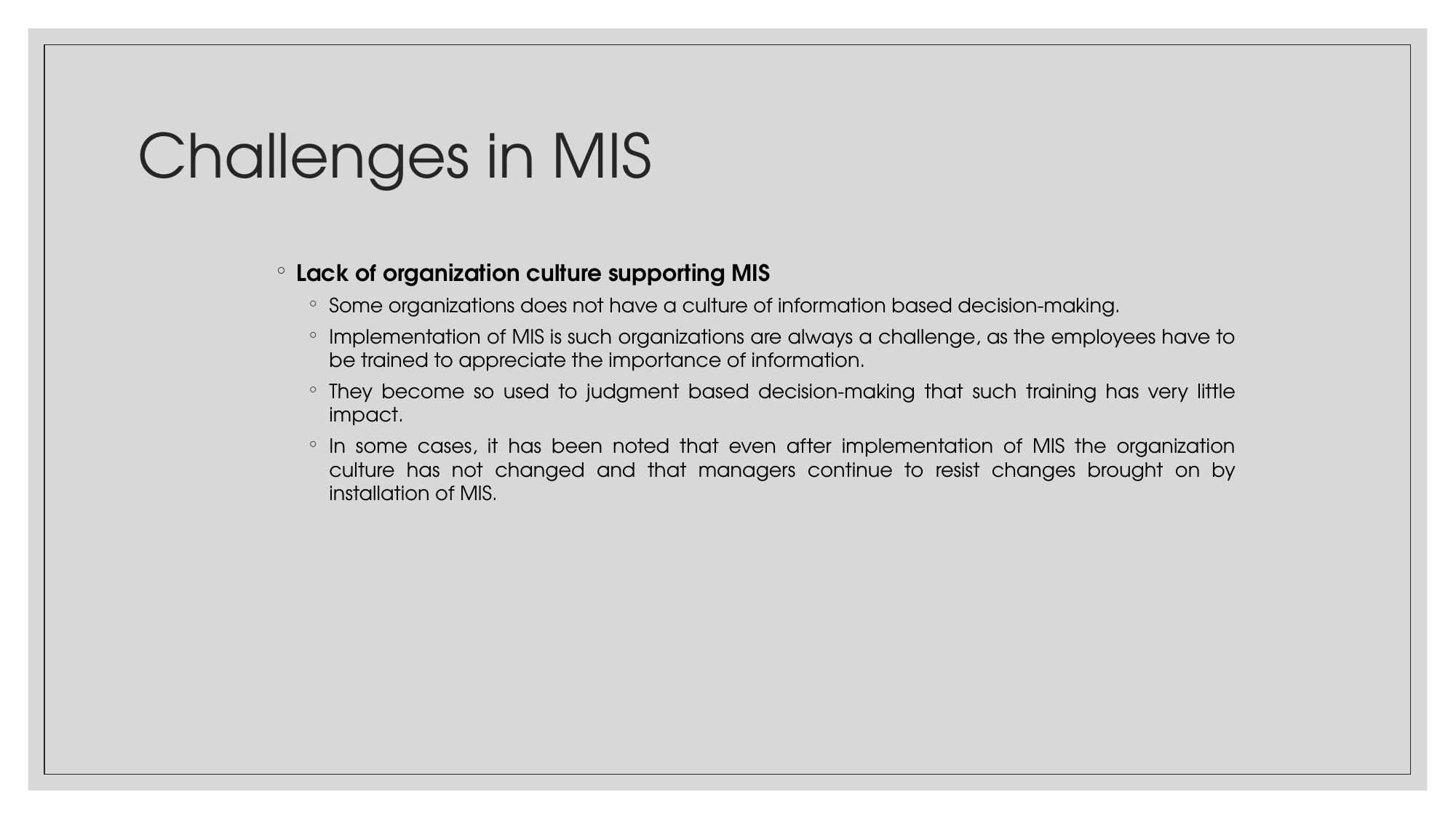

# Challenges in MIS
Lack of organization culture supporting MIS
Some organizations does not have a culture of information based decision-making.
Implementation of MIS is such organizations are always a challenge, as the employees have to be trained to appreciate the importance of information.
They become so used to judgment based decision-making that such training has very little impact.
In some cases, it has been noted that even after implementation of MIS the organization culture has not changed and that managers continue to resist changes brought on by installation of MIS.